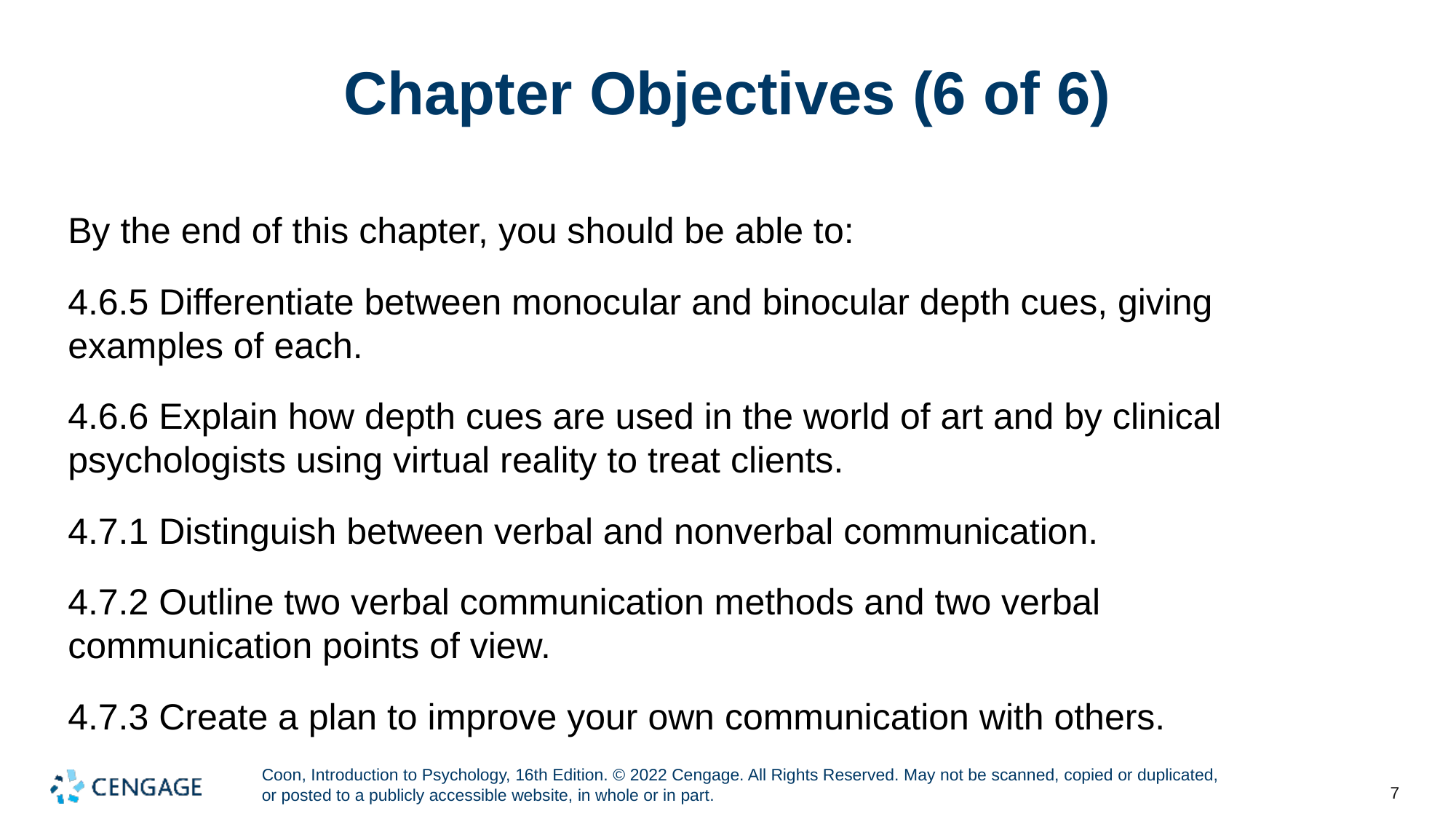

# Chapter Objectives (6 of 6)
By the end of this chapter, you should be able to:
4.6.5 Differentiate between monocular and binocular depth cues, giving 	examples of each.
4.6.6 Explain how depth cues are used in the world of art and by clinical 	psychologists using virtual reality to treat clients.
4.7.1 Distinguish between verbal and nonverbal communication.
4.7.2 Outline two verbal communication methods and two verbal 	communication points of view.
4.7.3 Create a plan to improve your own communication with others.